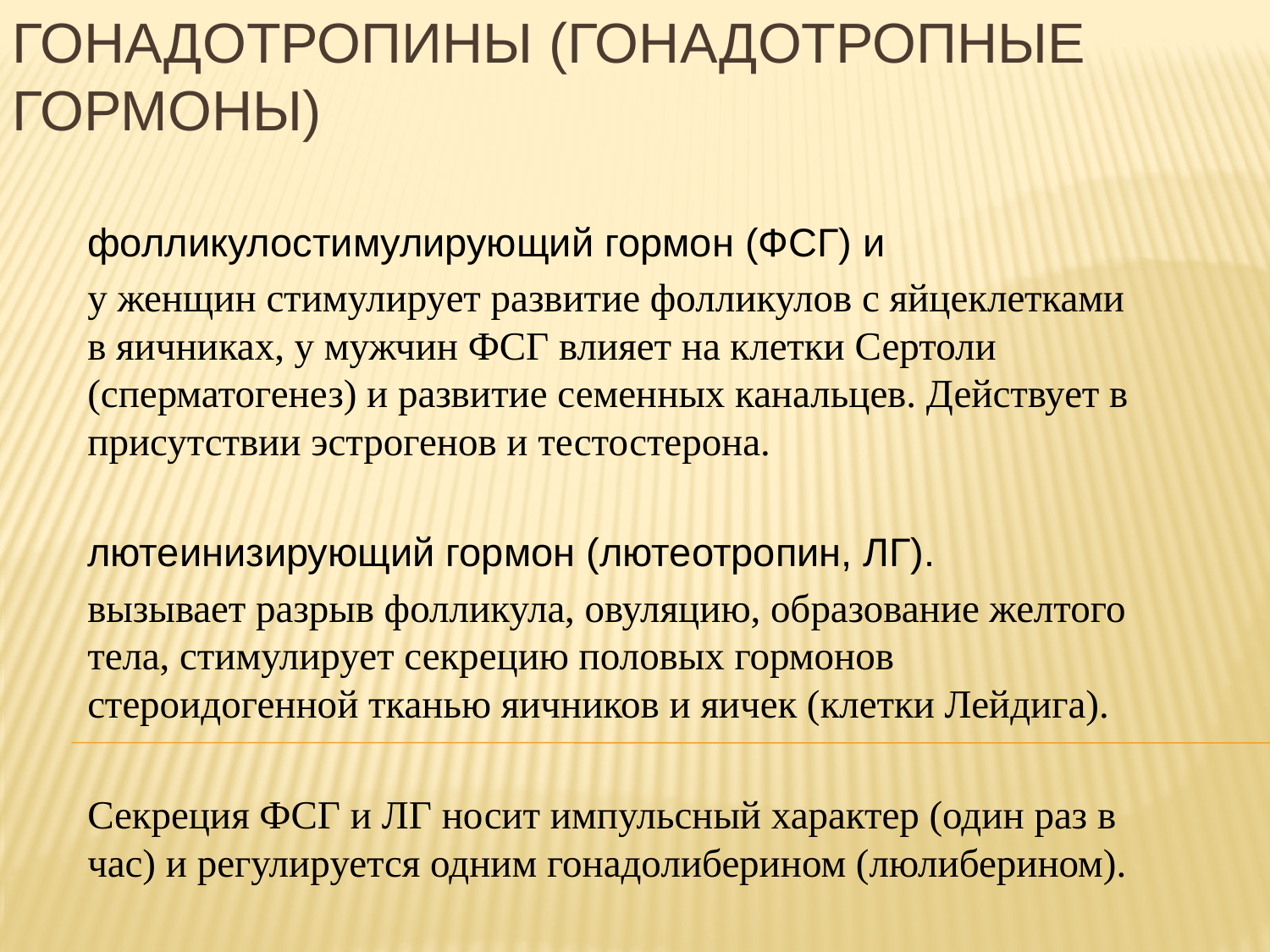

# Гонадотропины (гонадотропные гормоны)
фолликулостимулирующий гормон (ФСГ) и
у женщин стимулирует развитие фолликулов с яйцеклетками в яичниках, у мужчин ФСГ влияет на клетки Сертоли (сперматогенез) и развитие семенных канальцев. Действует в присутствии эстрогенов и тестостерона.

лютеинизирующий гормон (лютеотропин, ЛГ).
вызывает разрыв фолликула, овуляцию, образование желтого тела, стимулирует секрецию половых гормонов стероидогенной тканью яичников и яичек (клетки Лейдига).

Секреция ФСГ и ЛГ носит импульсный характер (один раз в час) и регулируется одним гонадолиберином (люлиберином).